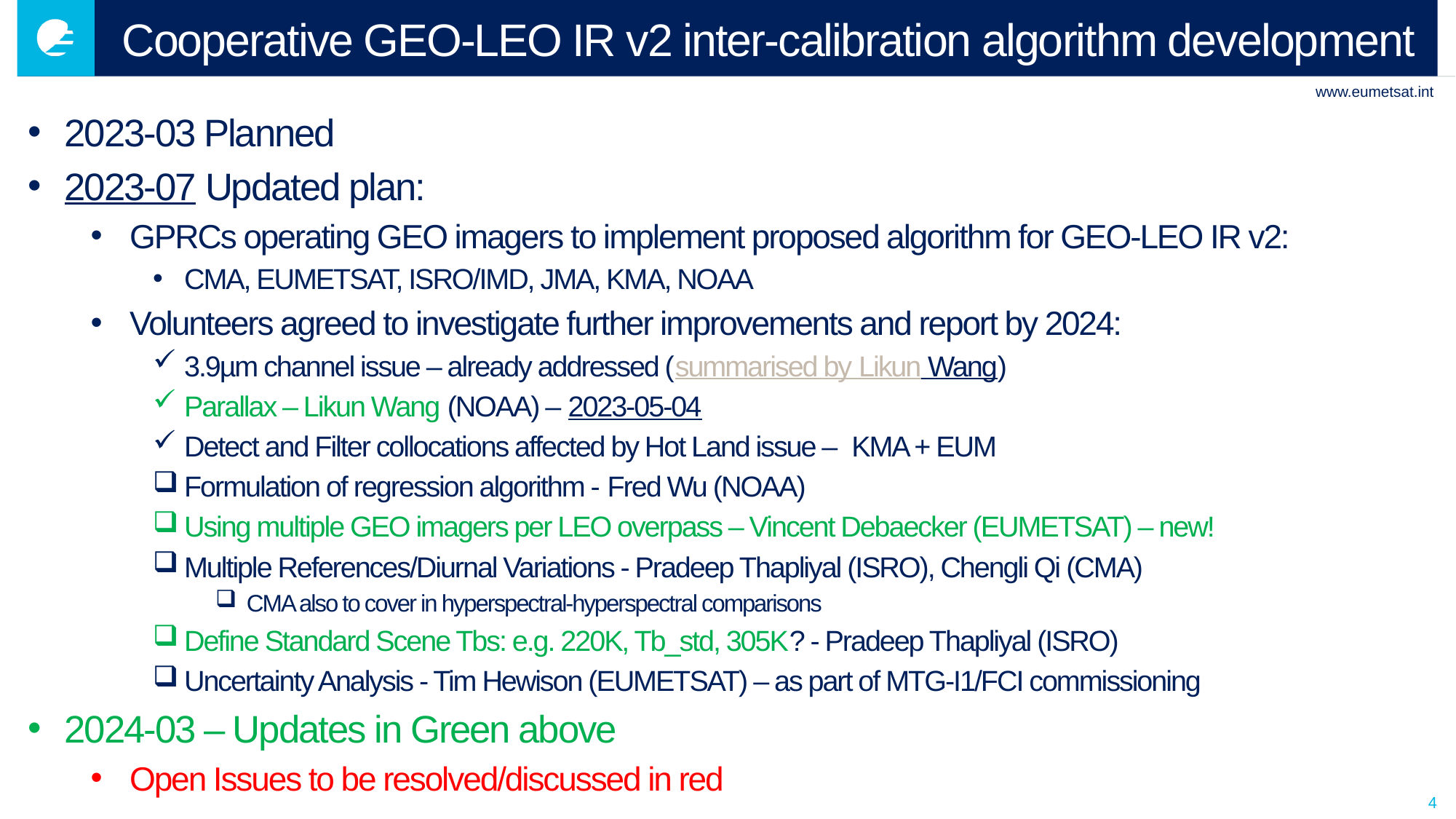

# Cooperative GEO-LEO IR v2 inter-calibration algorithm development
2023-03 Planned
2023-07 Updated plan:
GPRCs operating GEO imagers to implement proposed algorithm for GEO-LEO IR v2:
CMA, EUMETSAT, ISRO/IMD, JMA, KMA, NOAA
Volunteers agreed to investigate further improvements and report by 2024:
3.9µm channel issue – already addressed (summarised by Likun Wang)
Parallax – Likun Wang (NOAA) – 2023-05-04
Detect and Filter collocations affected by Hot Land issue –  KMA + EUM
Formulation of regression algorithm - Fred Wu (NOAA)
Using multiple GEO imagers per LEO overpass – Vincent Debaecker (EUMETSAT) – new!
Multiple References/Diurnal Variations - Pradeep Thapliyal (ISRO), Chengli Qi (CMA)
CMA also to cover in hyperspectral-hyperspectral comparisons
Define Standard Scene Tbs: e.g. 220K, Tb_std, 305K? - Pradeep Thapliyal (ISRO)
Uncertainty Analysis - Tim Hewison (EUMETSAT) – as part of MTG-I1/FCI commissioning
2024-03 – Updates in Green above
Open Issues to be resolved/discussed in red